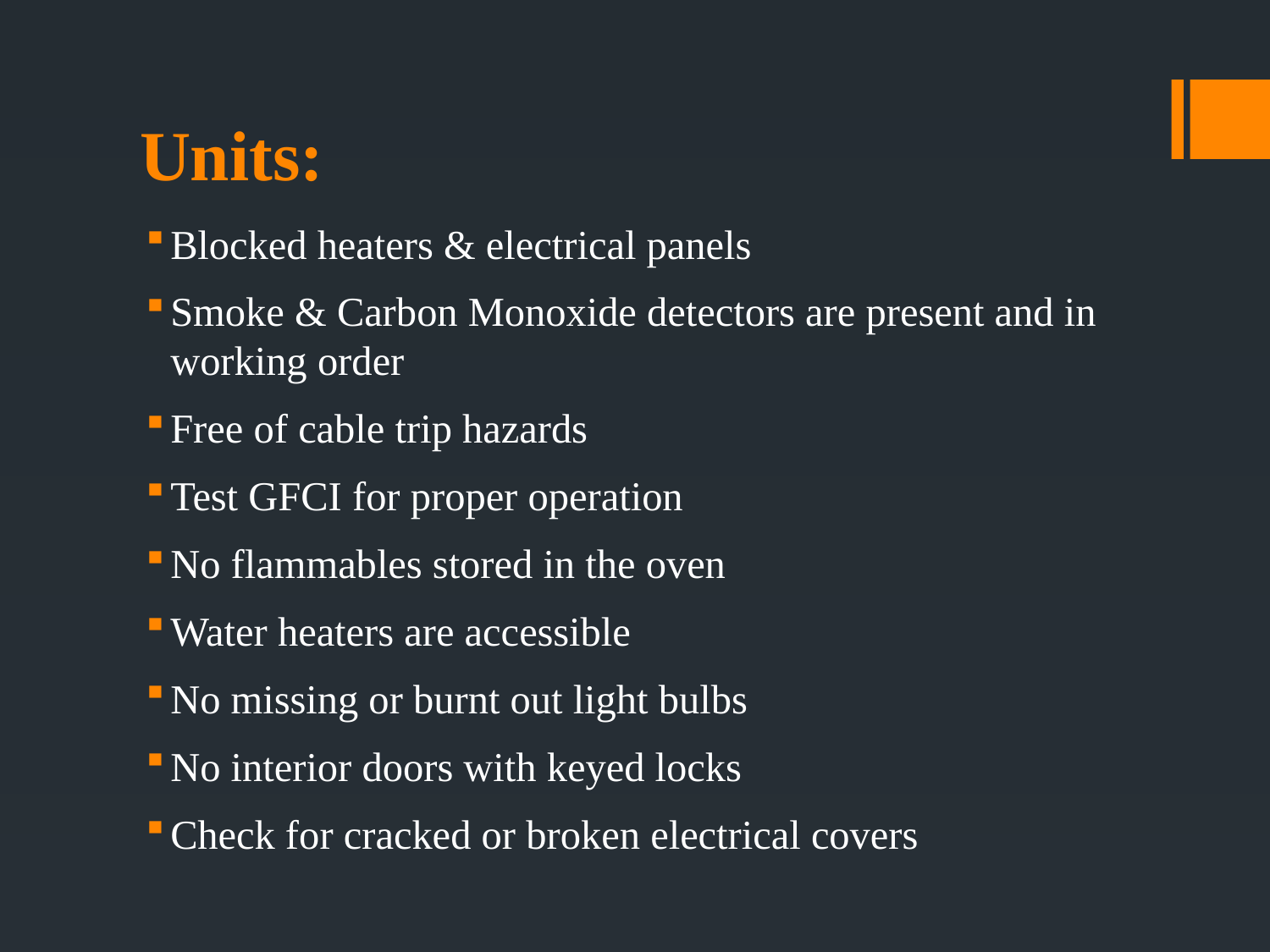

# Units:
Blocked heaters & electrical panels
Smoke & Carbon Monoxide detectors are present and in working order
Free of cable trip hazards
Test GFCI for proper operation
No flammables stored in the oven
Water heaters are accessible
No missing or burnt out light bulbs
No interior doors with keyed locks
Check for cracked or broken electrical covers